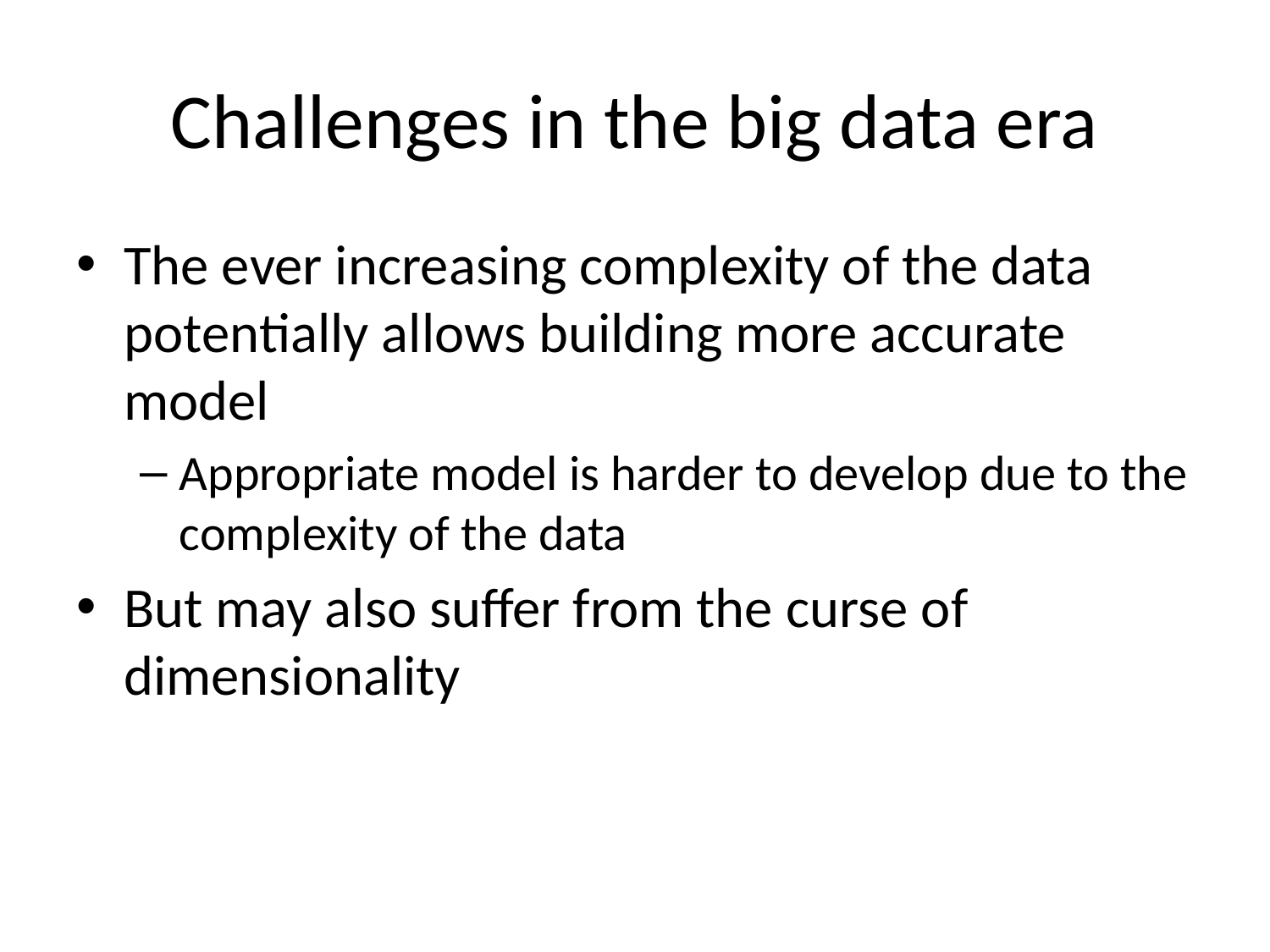

# Challenges in the big data era
The ever increasing complexity of the data potentially allows building more accurate model
Appropriate model is harder to develop due to the complexity of the data
But may also suffer from the curse of dimensionality